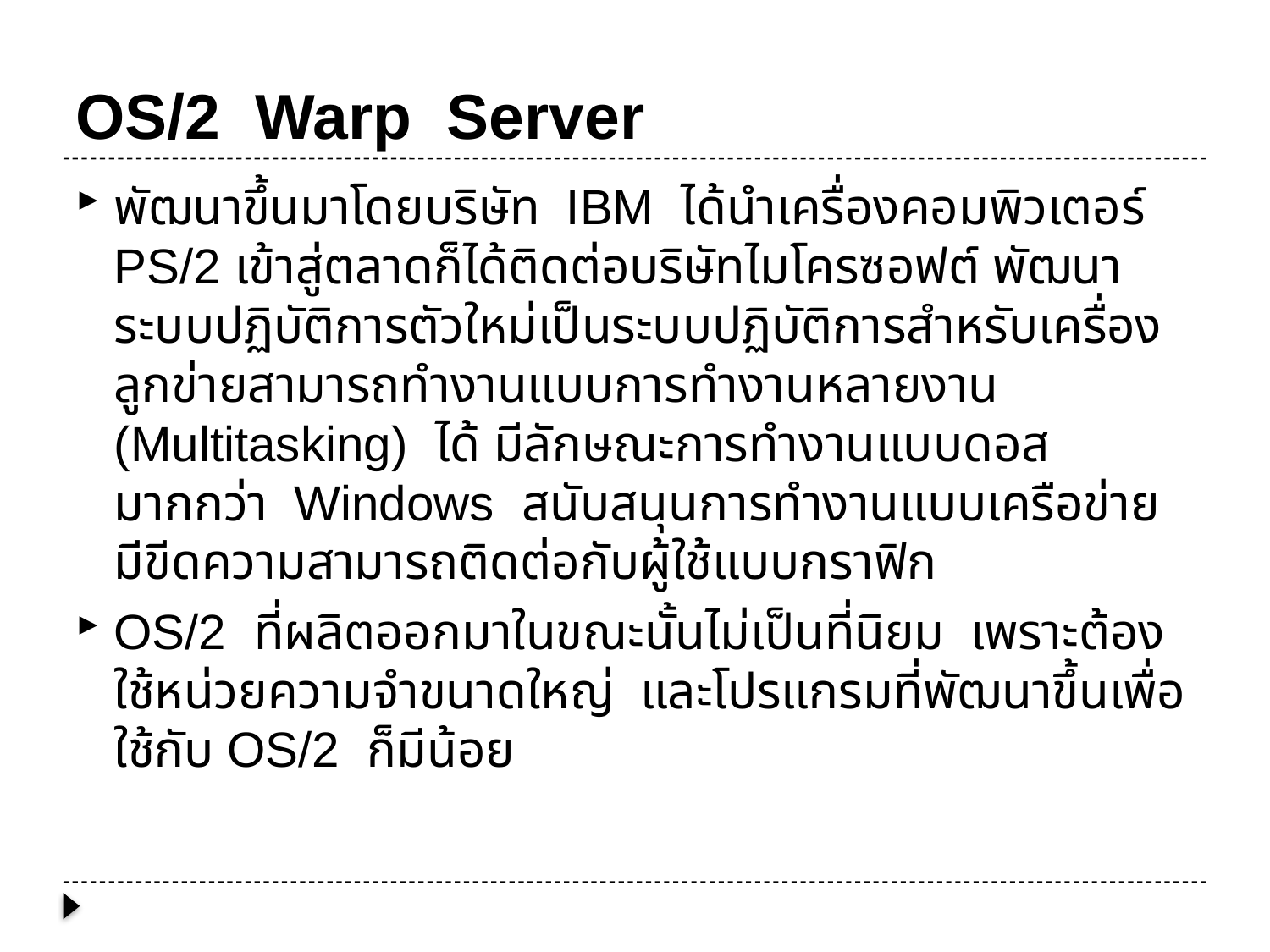

# OS/2  Warp  Server
พัฒนาขึ้นมาโดยบริษัท  IBM  ได้นำเครื่องคอมพิวเตอร์  PS/2 เข้าสู่ตลาดก็ได้ติดต่อบริษัทไมโครซอฟต์ พัฒนาระบบปฏิบัติการตัวใหม่เป็นระบบปฏิบัติการสำหรับเครื่องลูกข่ายสามารถทำงานแบบการทำงานหลายงาน  (Multitasking)  ได้ มีลักษณะการทำงานแบบดอสมากกว่า  Windows  สนับสนุนการทำงานแบบเครือข่าย มีขีดความสามารถติดต่อกับผู้ใช้แบบกราฟิก
OS/2  ที่ผลิตออกมาในขณะนั้นไม่เป็นที่นิยม  เพราะต้องใช้หน่วยความจำขนาดใหญ่  และโปรแกรมที่พัฒนาขึ้นเพื่อใช้กับ OS/2  ก็มีน้อย